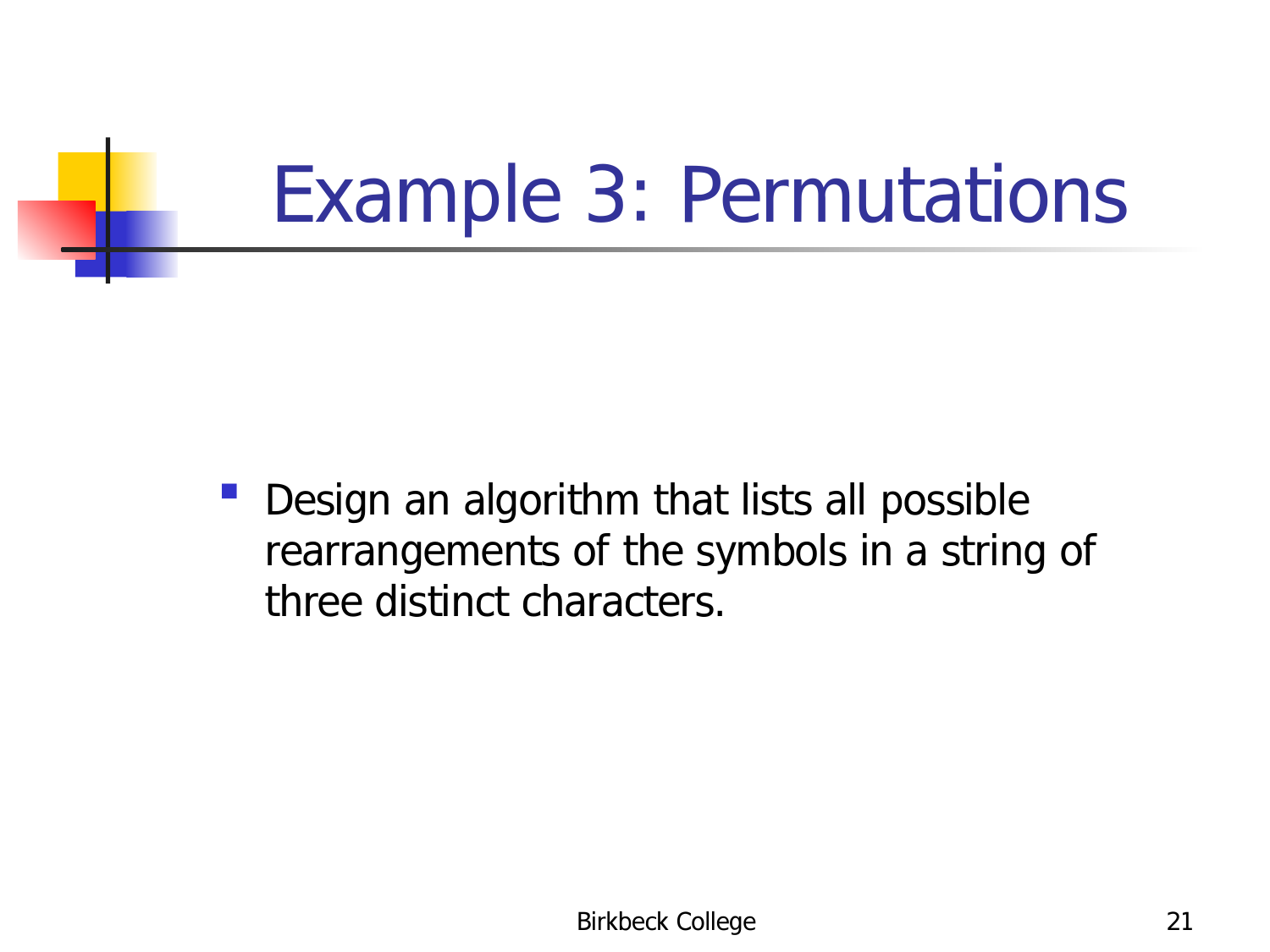

# Example 3: Permutations
Design an algorithm that lists all possible rearrangements of the symbols in a string of three distinct characters.
Birkbeck College
21